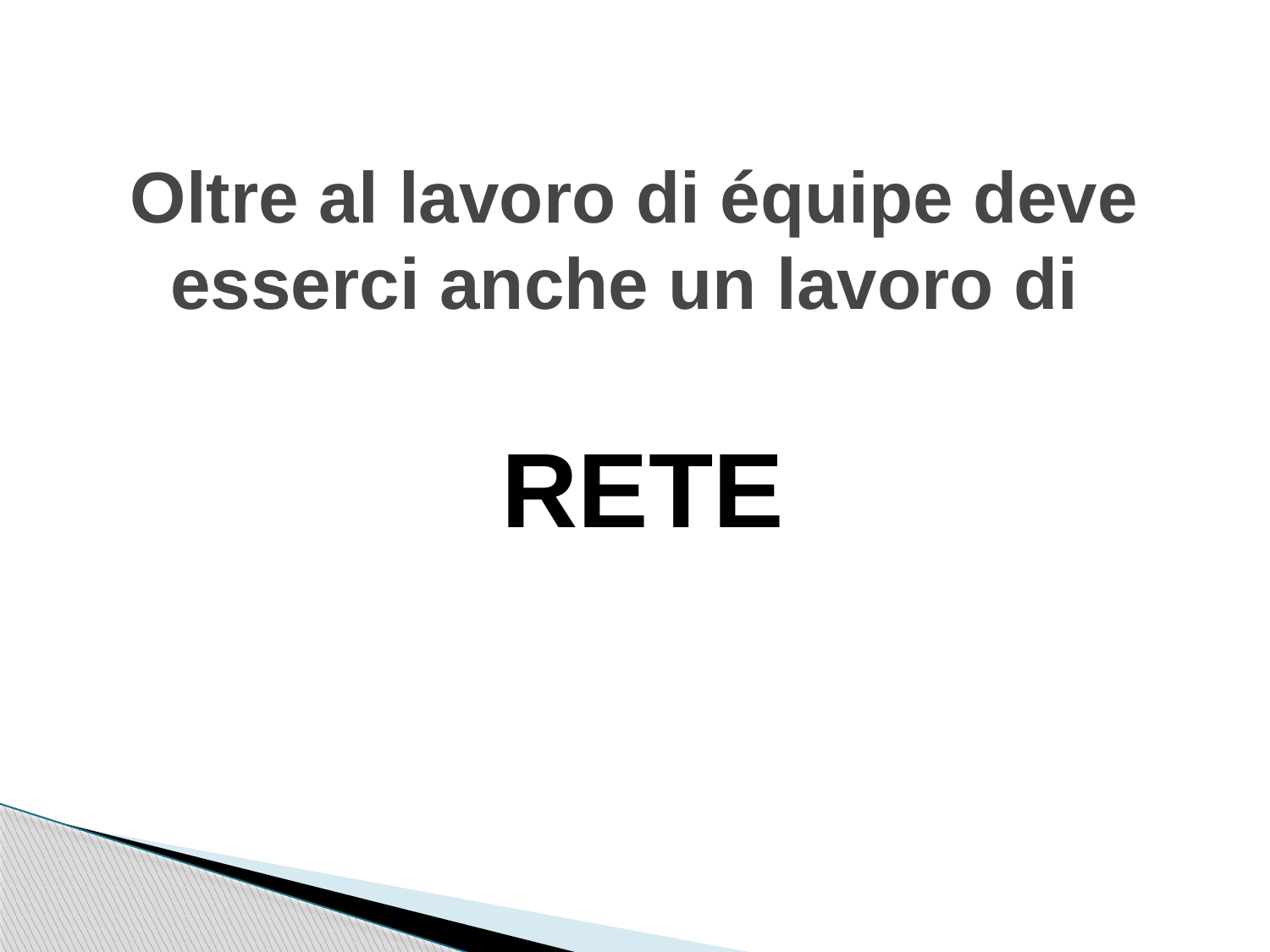

# Oltre al lavoro di équipe deve esserci anche un lavoro di
RETE